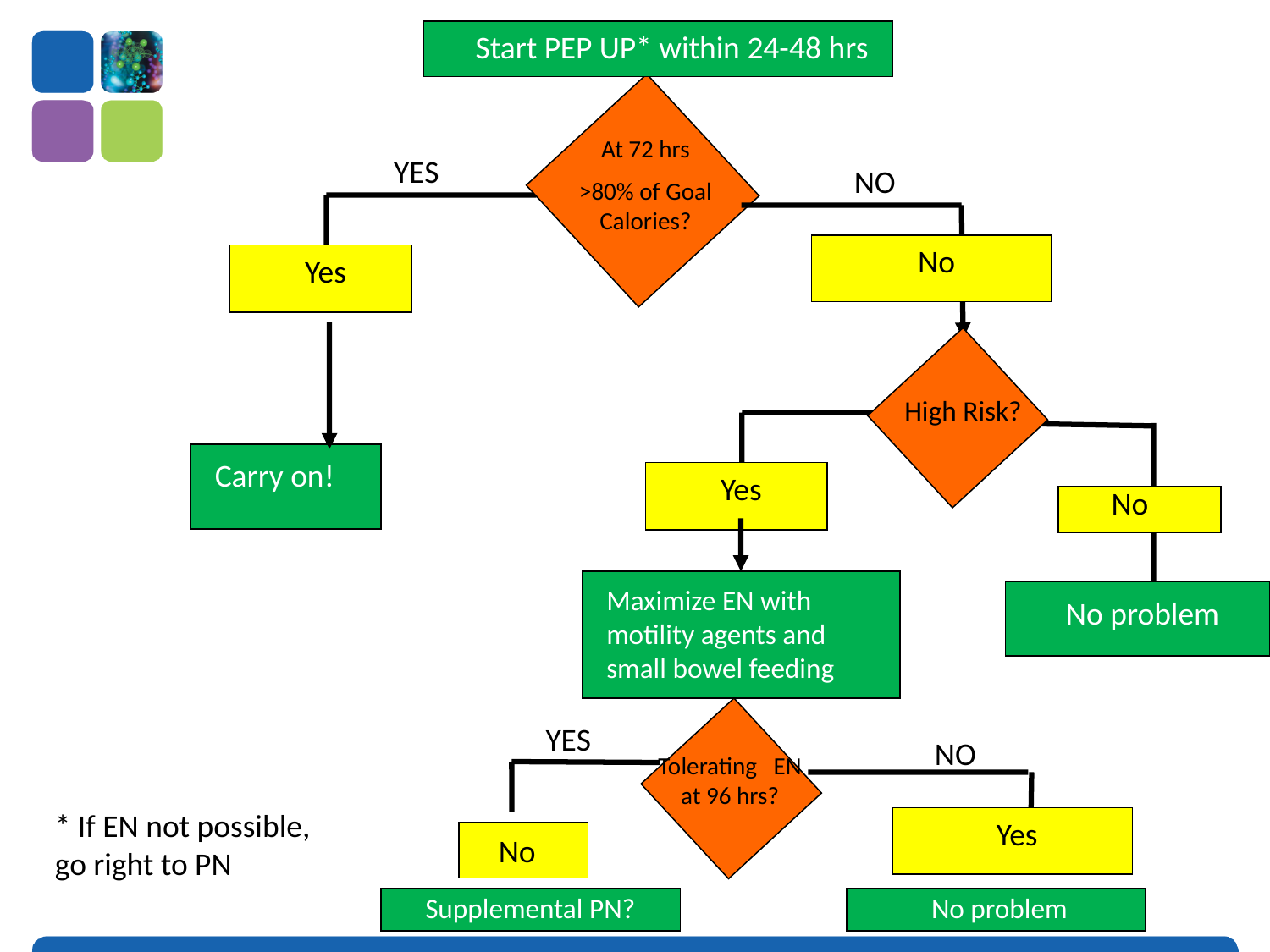

Start PEP UP* within 24-48 hrs

At 72 hrs
>80% of Goal Calories?
YES
NO

No

Yes

High Risk?

Yes

Carry on!
No

Maximize EN with motility agents and small bowel feeding

No problem
YES

NO

Yes
Tolerating   EN at 96 hrs?

* If EN not possible, go right to PN

No
Supplemental PN?
No problem